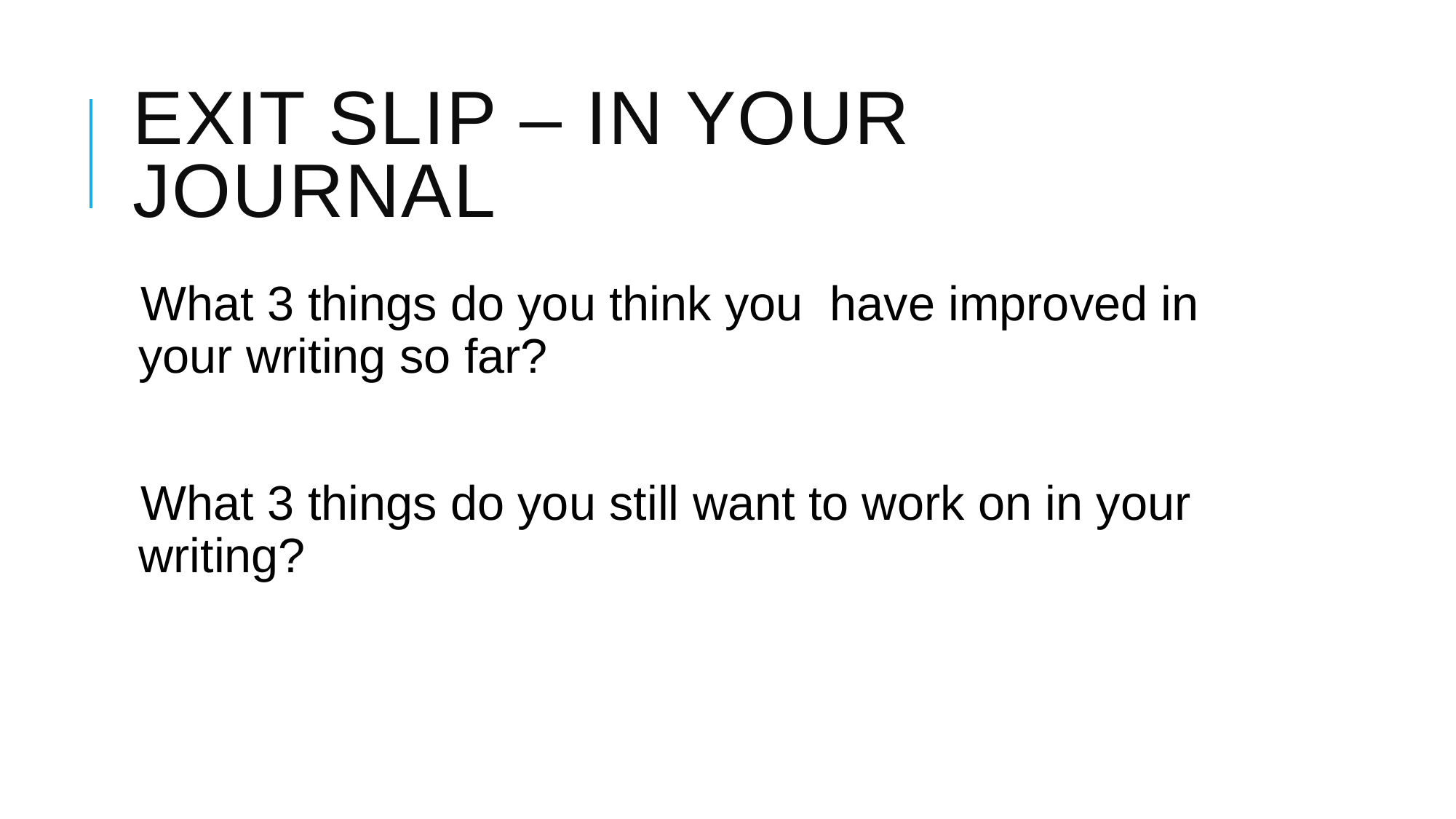

# EXIT Slip – in your journal
What 3 things do you think you  have improved in your writing so far?

What 3 things do you still want to work on in your writing?